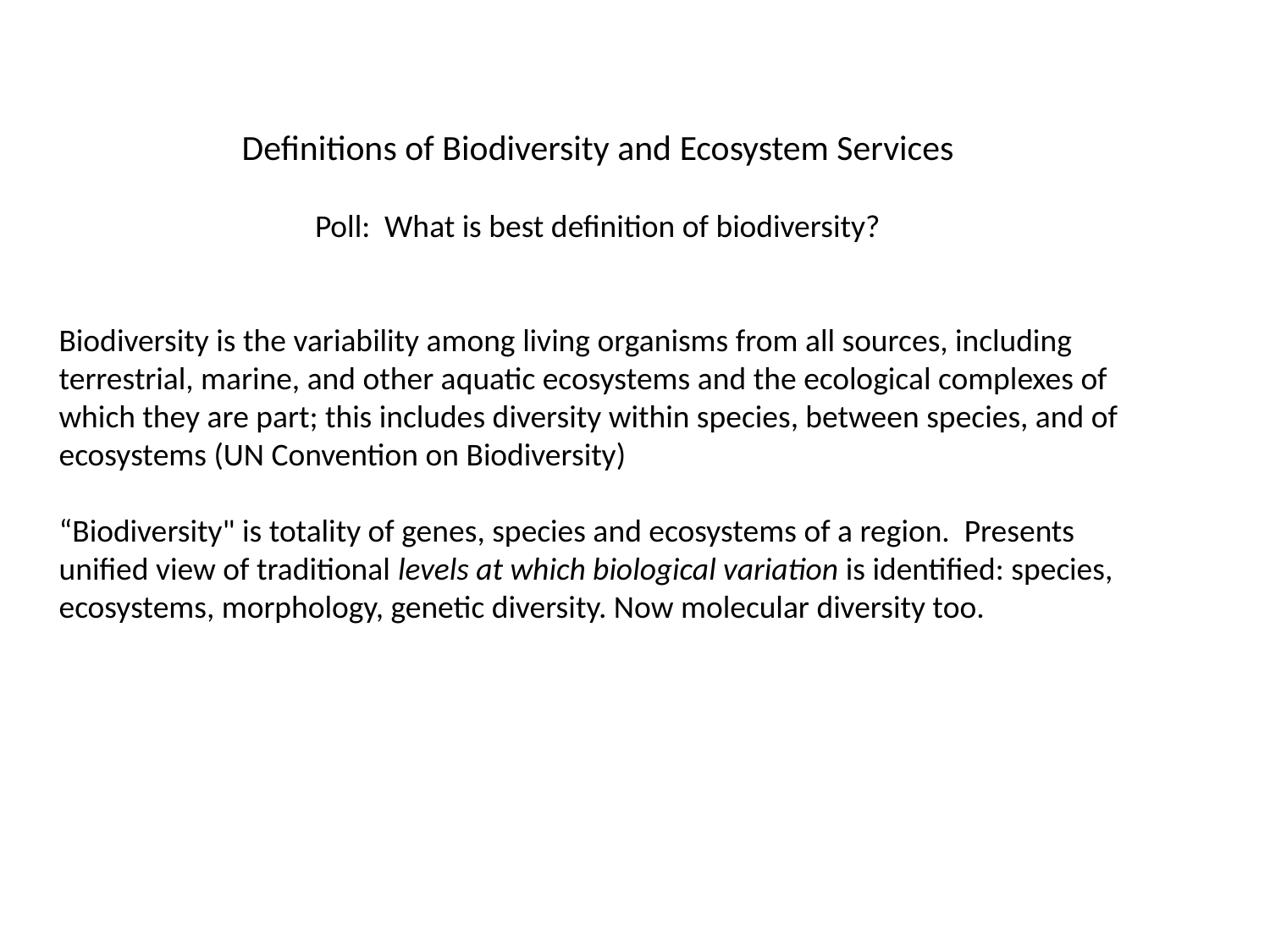

Definitions of Biodiversity and Ecosystem Services

Poll:  What is best definition of biodiversity?

Biodiversity is the variability among living organisms from all sources, including terrestrial, marine, and other aquatic ecosystems and the ecological complexes of which they are part; this includes diversity within species, between species, and of ecosystems (UN Convention on Biodiversity)

“Biodiversity" is totality of genes, species and ecosystems of a region.  Presents unified view of traditional levels at which biological variation is identified: species, ecosystems, morphology, genetic diversity. Now molecular diversity too.